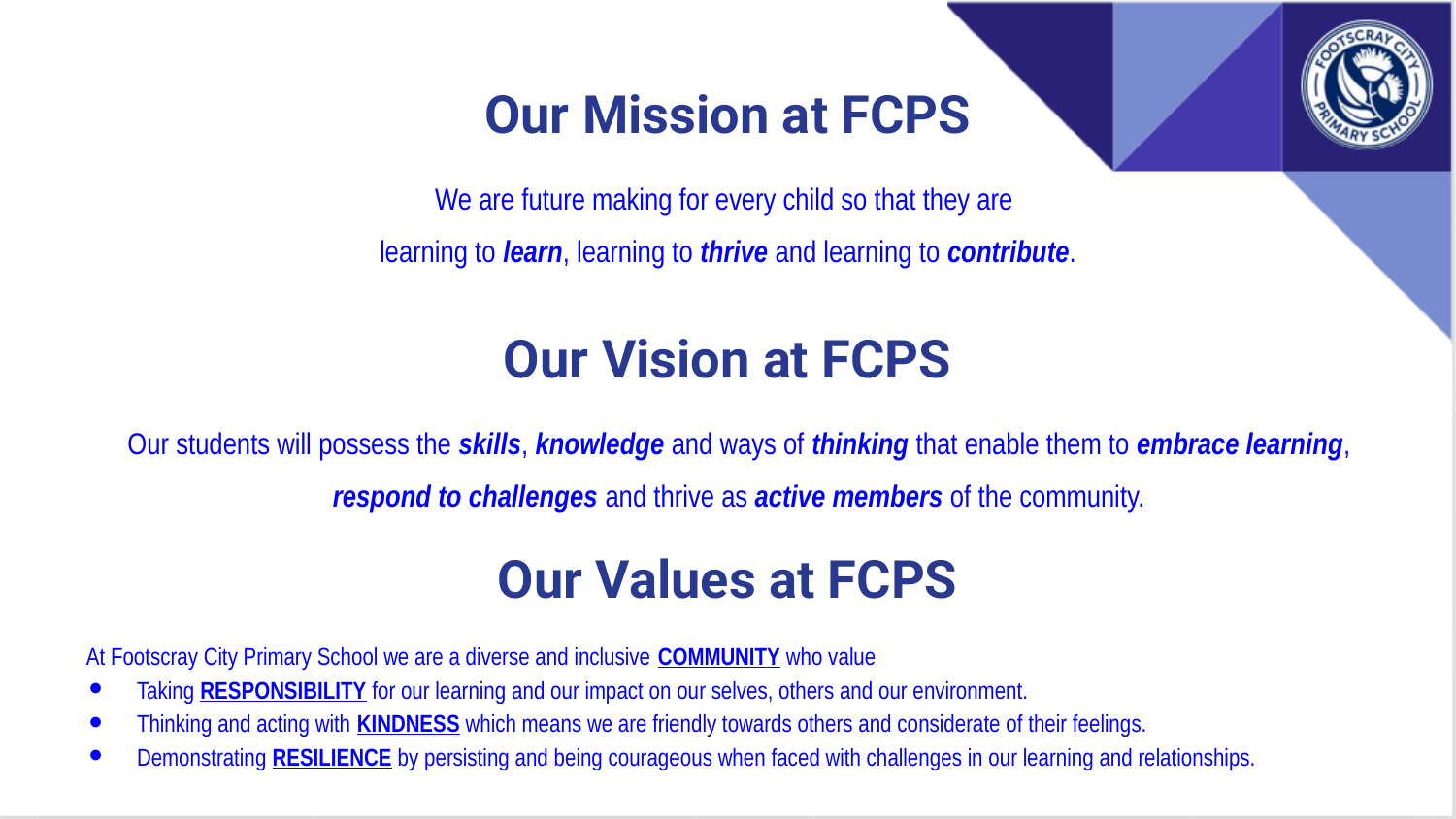

Our Mission at FCPS
We are future making for every child so that they are
learning to learn, learning to thrive and learning to contribute.

Our Vision at FCPS
Our students will possess the skills, knowledge and ways of thinking that enable them to embrace learning, respond to challenges and thrive as active members of the community.

Our Values at FCPS
At Footscray City Primary School we are a diverse and inclusive COMMUNITY who value
Taking RESPONSIBILITY for our learning and our impact on our selves, others and our environment.
Thinking and acting with KINDNESS which means we are friendly towards others and considerate of their feelings.
Demonstrating RESILIENCE by persisting and being courageous when faced with challenges in our learning and relationships.